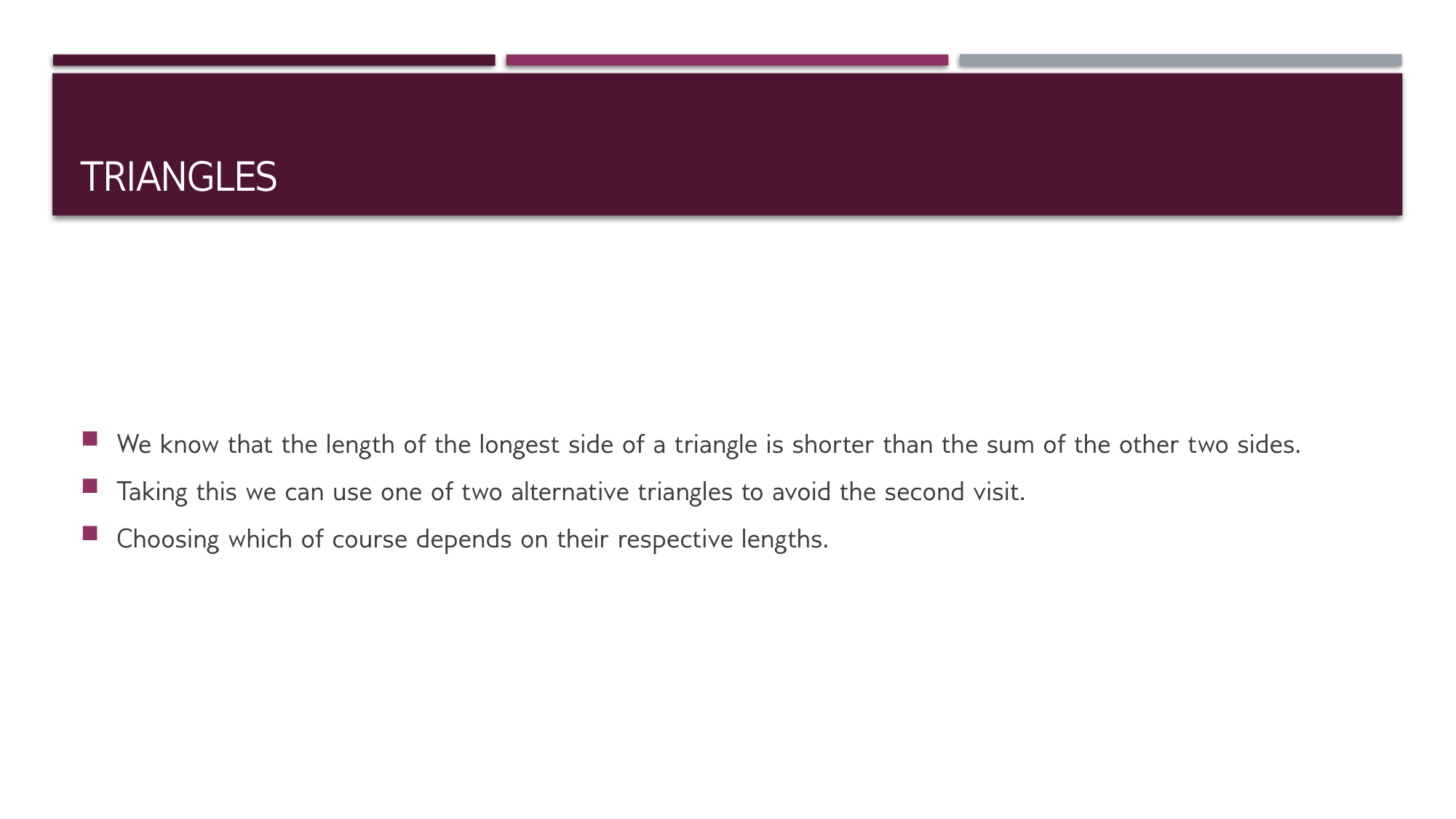

# Triangles
We know that the length of the longest side of a triangle is shorter than the sum of the other two sides.
Taking this we can use one of two alternative triangles to avoid the second visit.
Choosing which of course depends on their respective lengths.